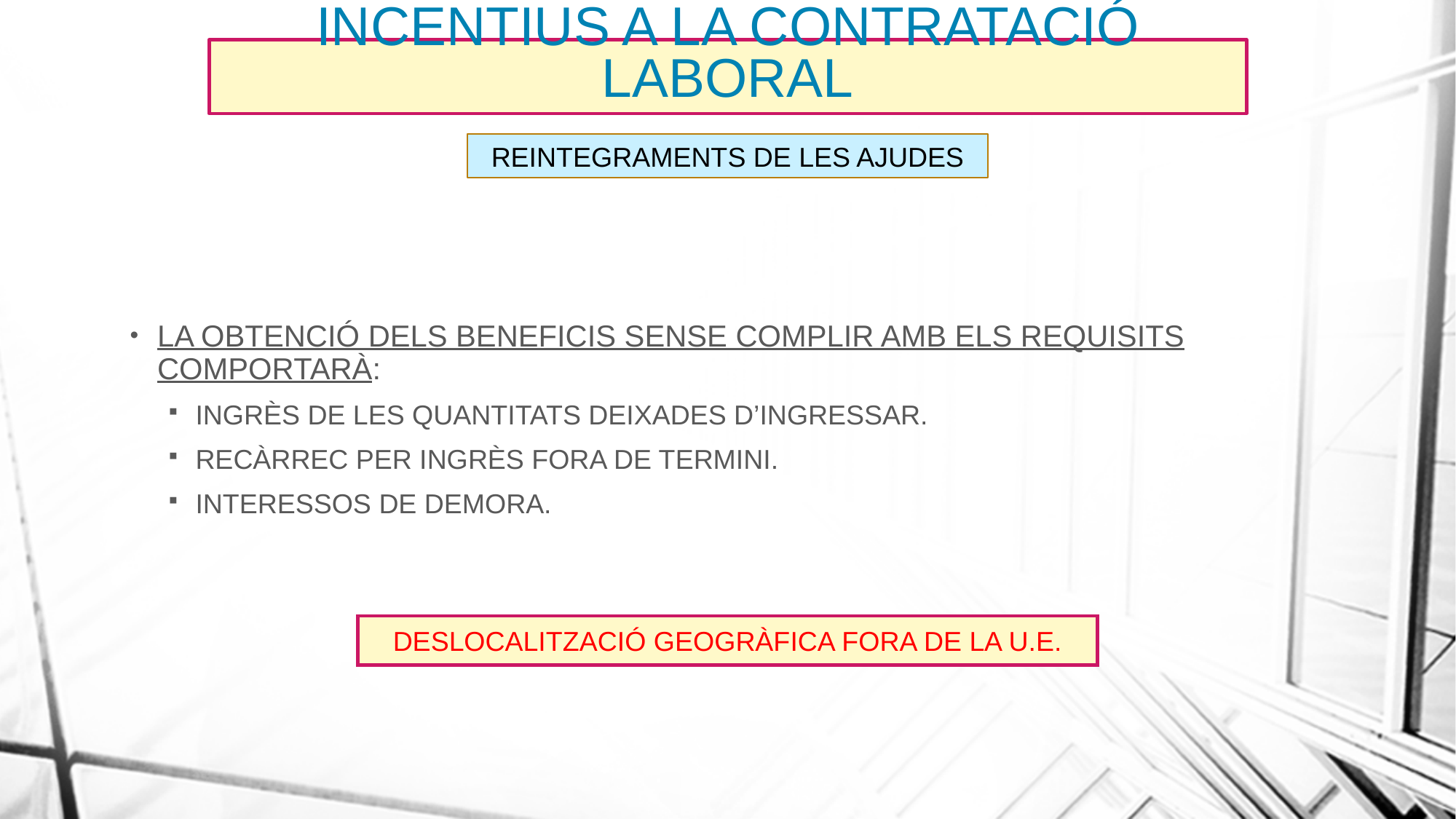

# INCENTIUS A LA CONTRATACIÓ LABORAL
REINTEGRAMENTS DE LES AJUDES
LA OBTENCIÓ DELS BENEFICIS SENSE COMPLIR AMB ELS REQUISITS COMPORTARÀ:
INGRÈS DE LES QUANTITATS DEIXADES D’INGRESSAR.
RECÀRREC PER INGRÈS FORA DE TERMINI.
INTERESSOS DE DEMORA.
DESLOCALITZACIÓ GEOGRÀFICA FORA DE LA U.E.